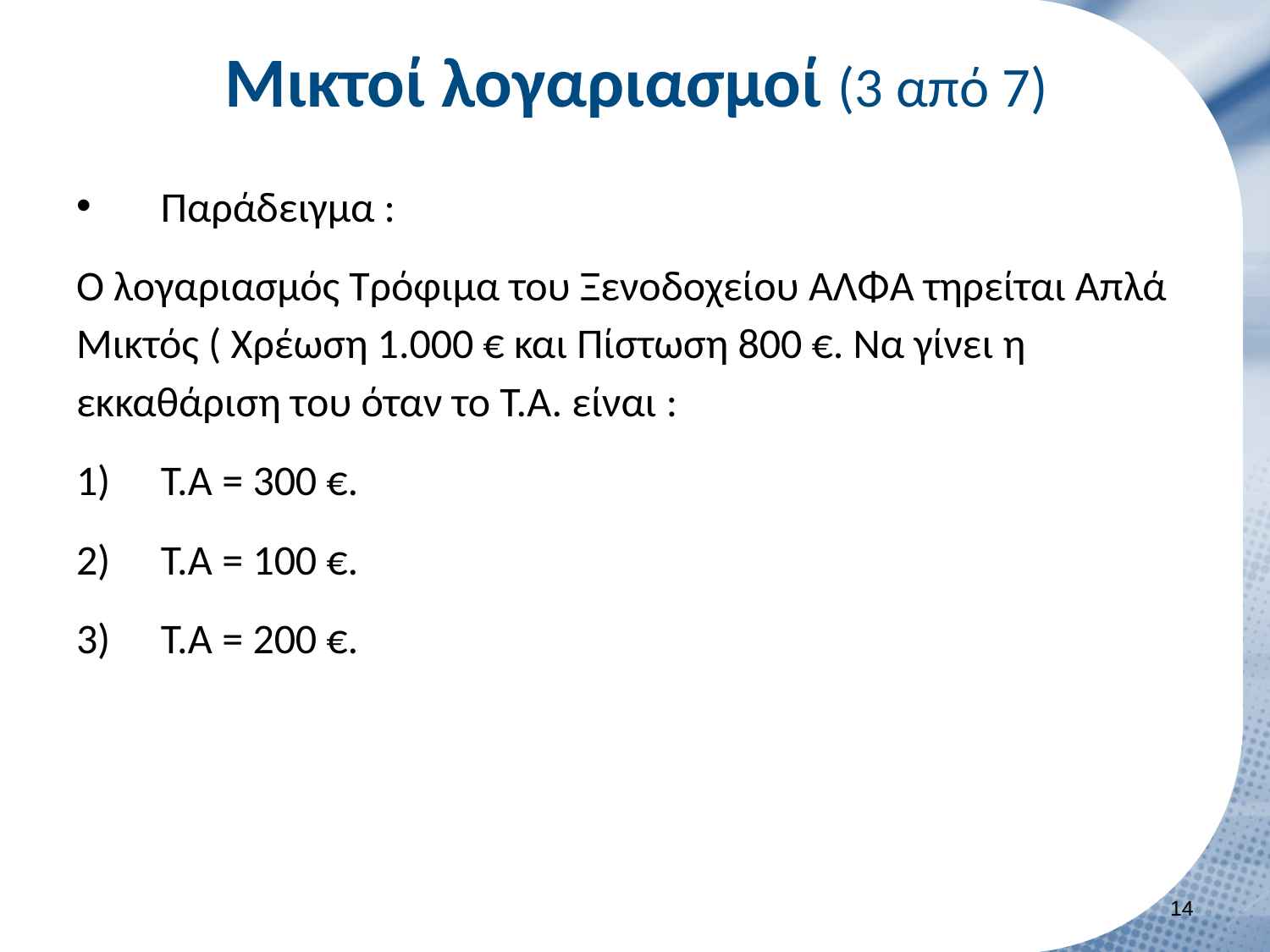

# Μικτοί λογαριασμοί (3 από 7)
Παράδειγμα :
Ο λογαριασμός Τρόφιμα του Ξενοδοχείου ΑΛΦΑ τηρείται Απλά Μικτός ( Χρέωση 1.000 € και Πίστωση 800 €. Να γίνει η εκκαθάριση του όταν το Τ.Α. είναι :
Τ.Α = 300 €.
Τ.Α = 100 €.
Τ.Α = 200 €.
14